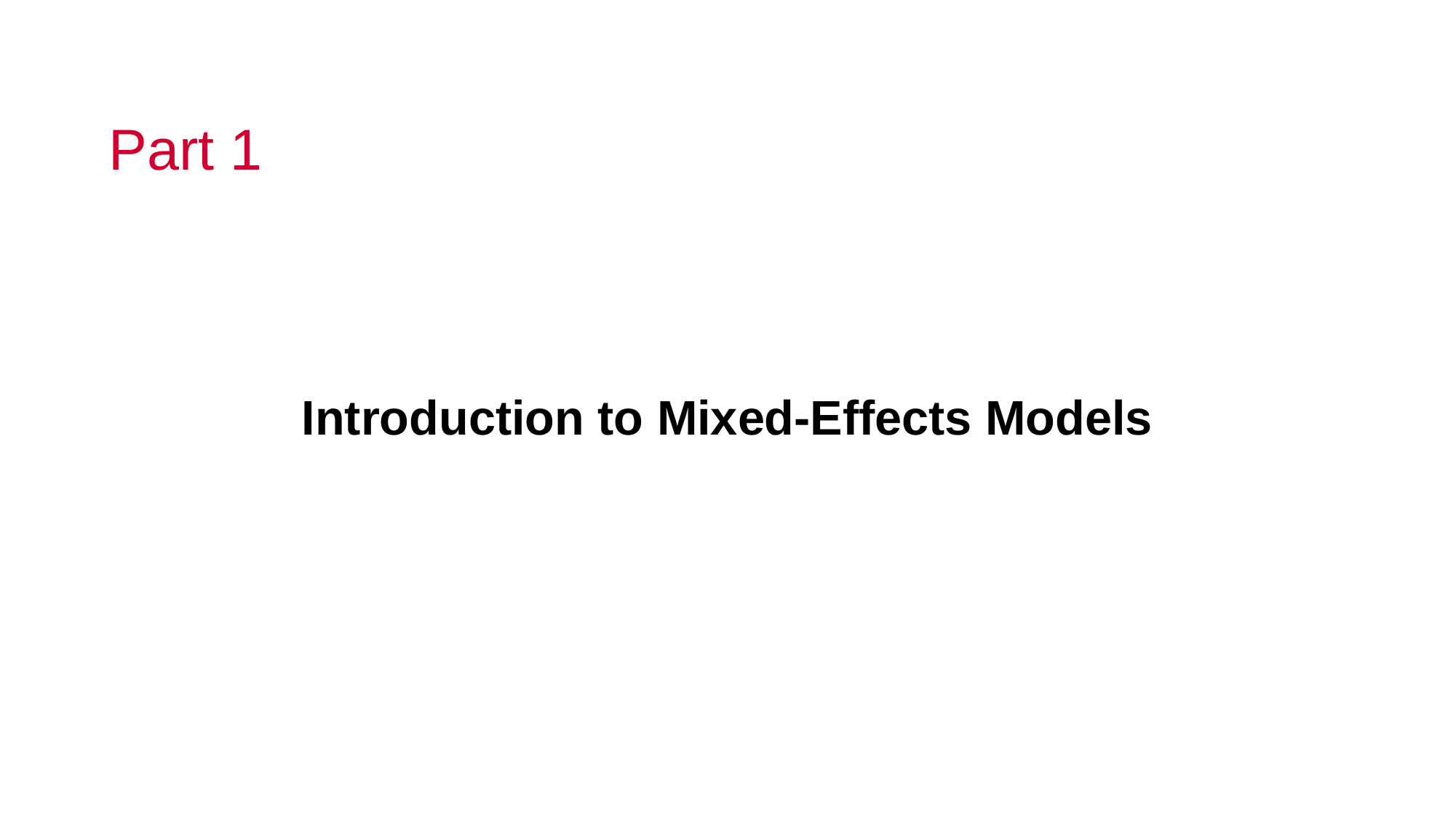

# Part 1

Introduction to Mixed-Effects Models